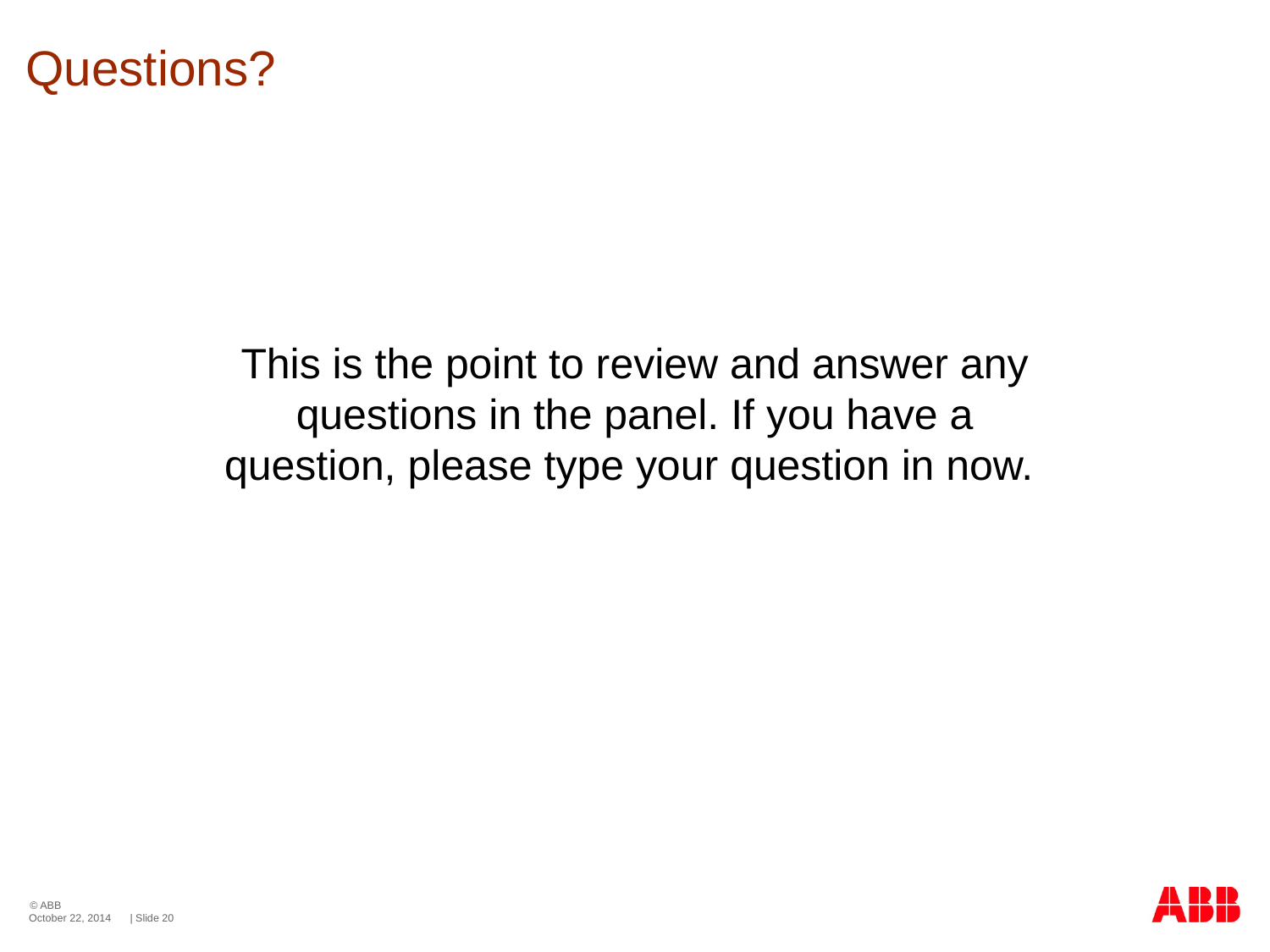

# Questions?

This is the point to review and answer any questions in the panel. If you have a question, please type your question in now.
October 22, 2014